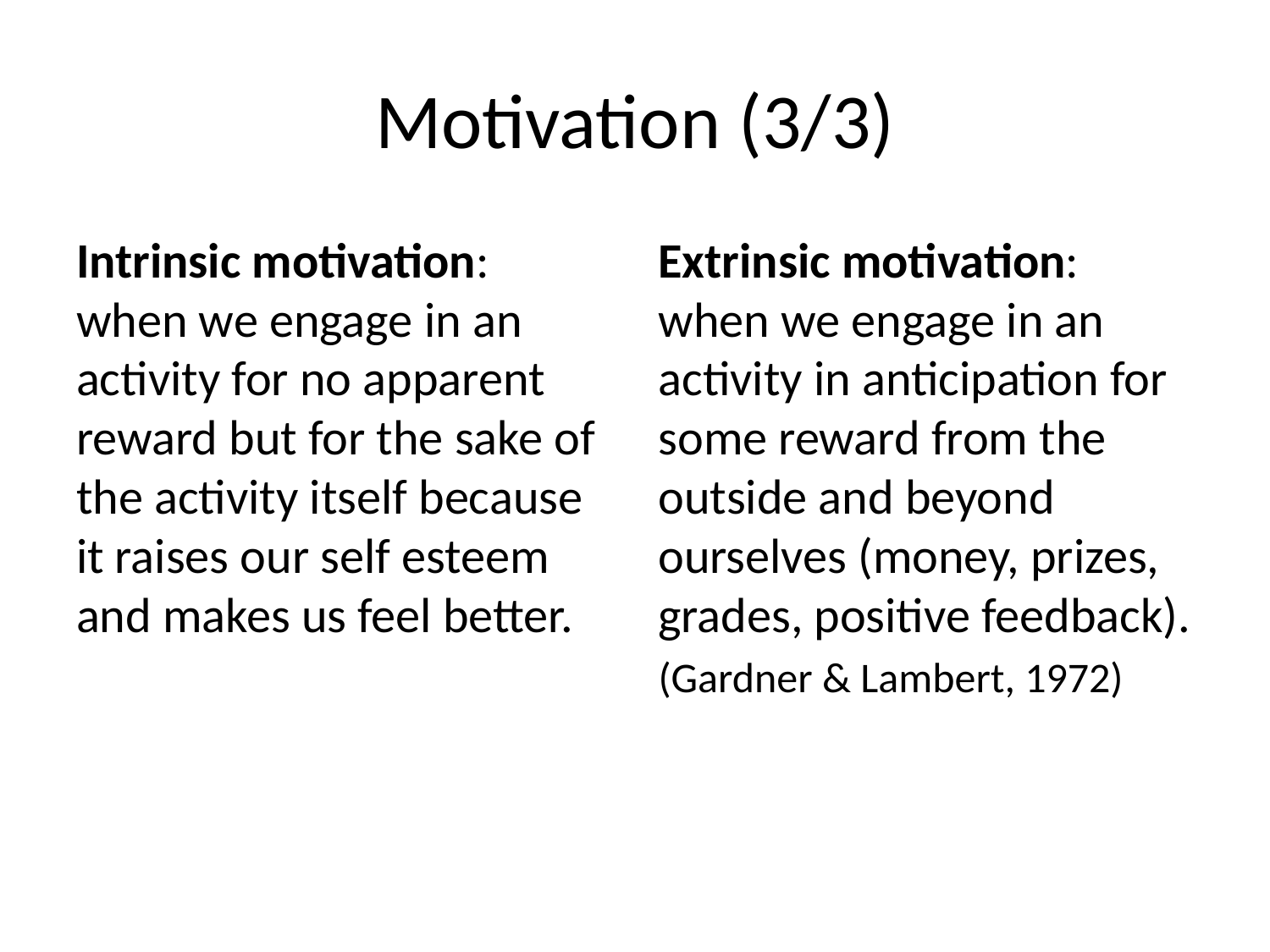

# Motivation (3/3)
Intrinsic motivation: when we engage in an activity for no apparent reward but for the sake of the activity itself because it raises our self esteem and makes us feel better.

Extrinsic motivation: when we engage in an activity in anticipation for some reward from the outside and beyond ourselves (money, prizes, grades, positive feedback).
(Gardner & Lambert, 1972)